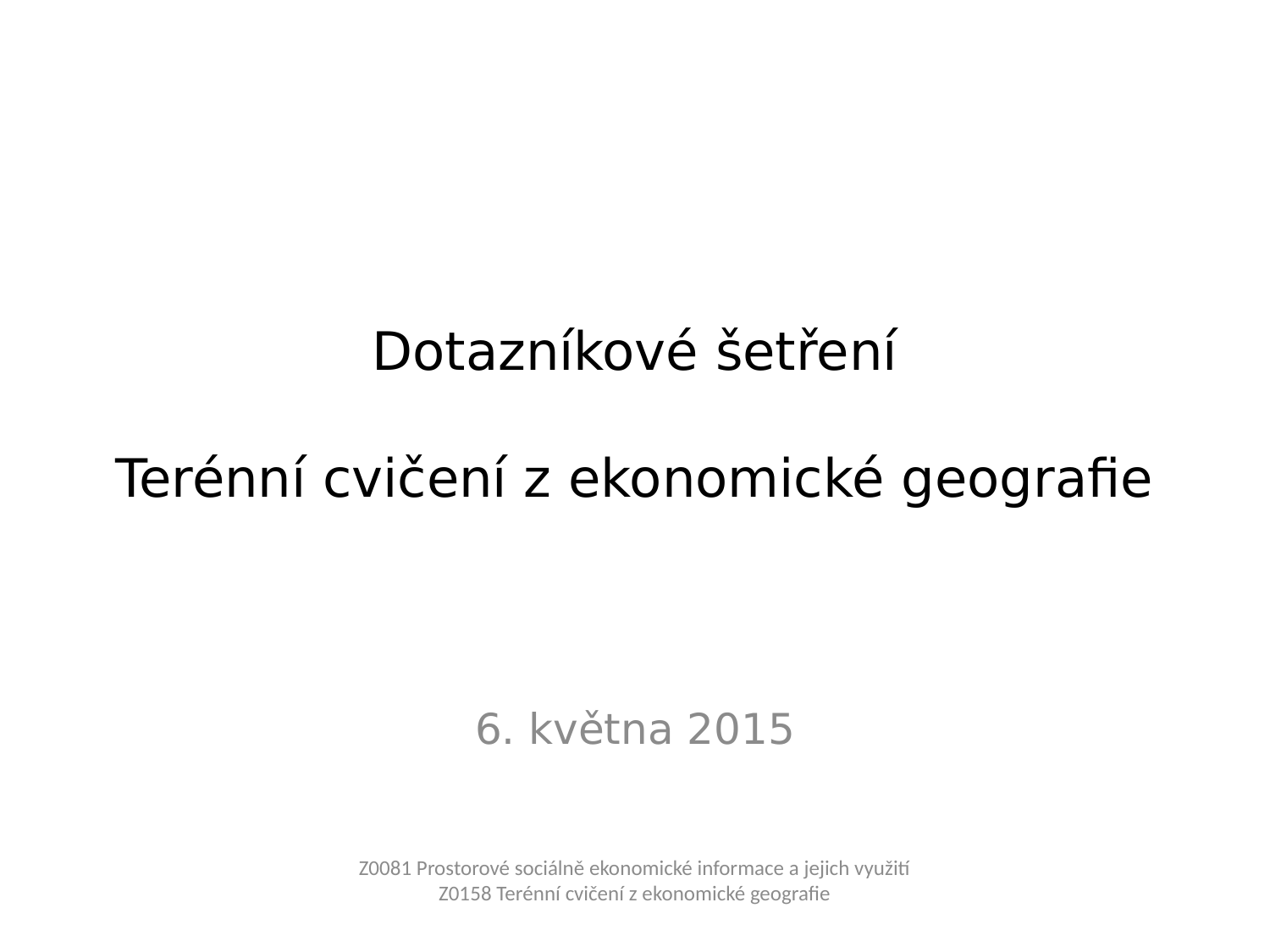

# Dotazníkové šetření Terénní cvičení z ekonomické geografie
6. května 2015
Z0081 Prostorové sociálně ekonomické informace a jejich využití
Z0158 Terénní cvičení z ekonomické geografie